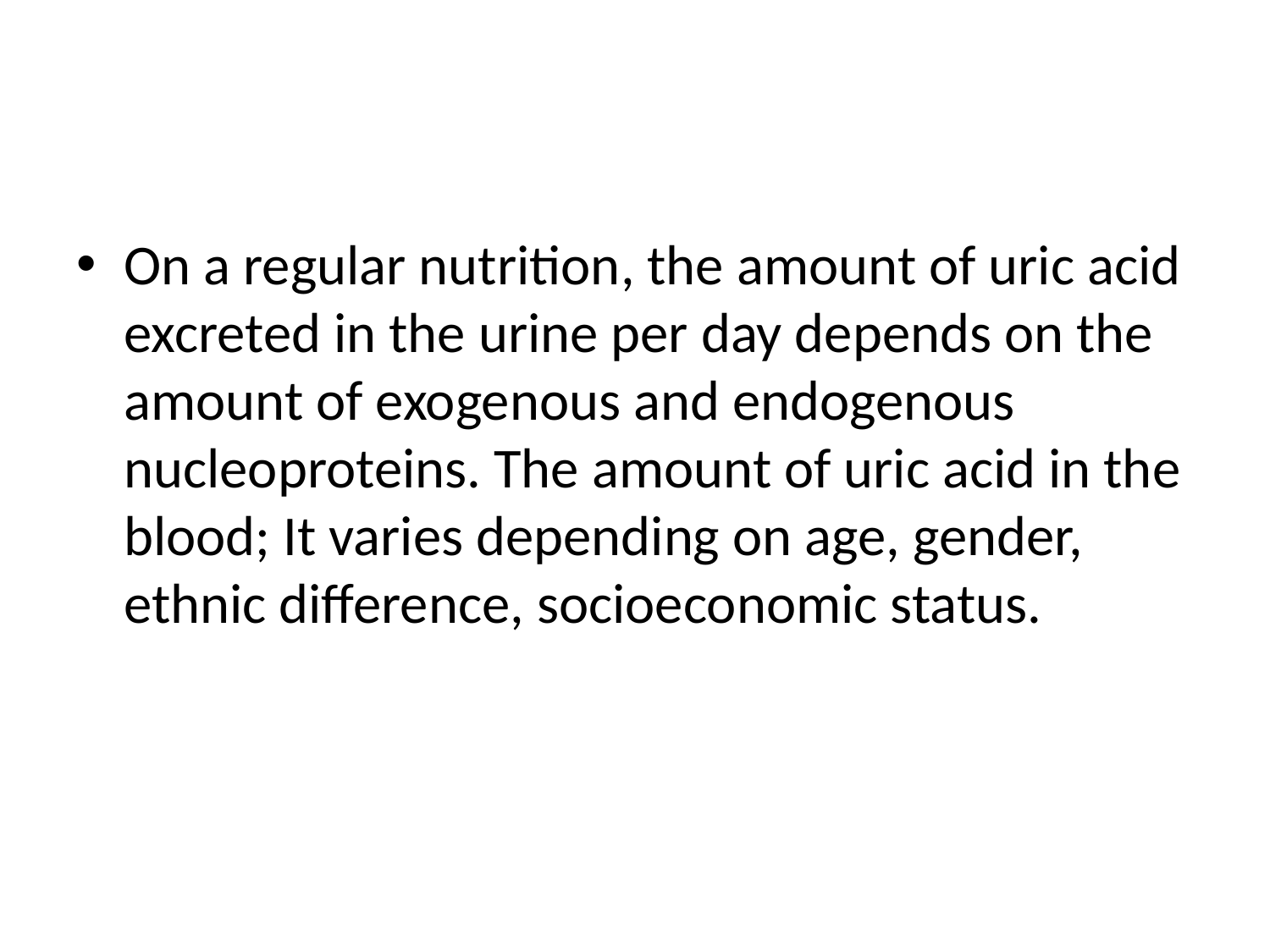

#
On a regular nutrition, the amount of uric acid excreted in the urine per day depends on the amount of exogenous and endogenous nucleoproteins. The amount of uric acid in the blood; It varies depending on age, gender, ethnic difference, socioeconomic status.